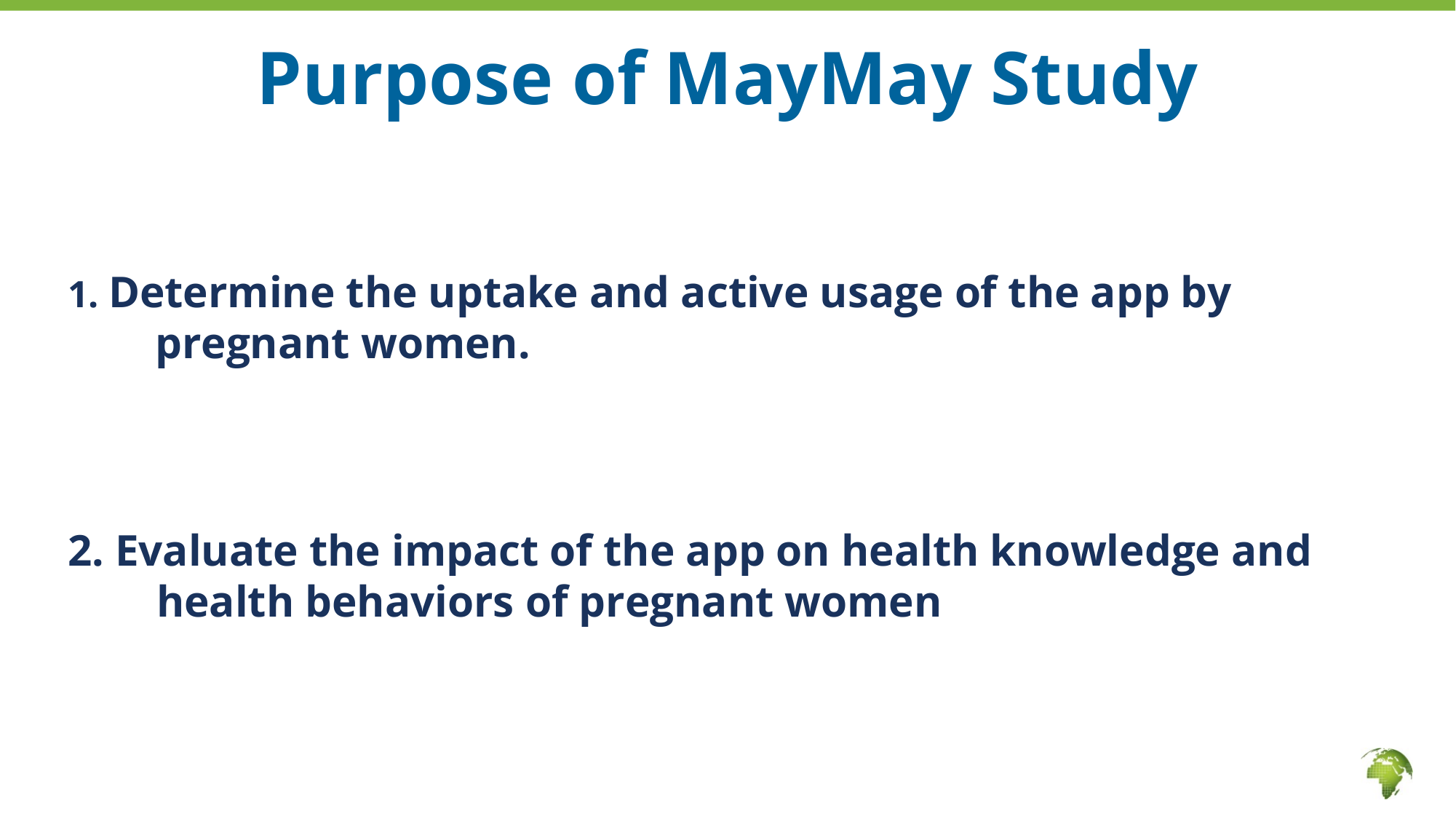

# Purpose of MayMay Study
1. Determine the uptake and active usage of the app by pregnant women.

2. Evaluate the impact of the app on health knowledge and health behaviors of pregnant women